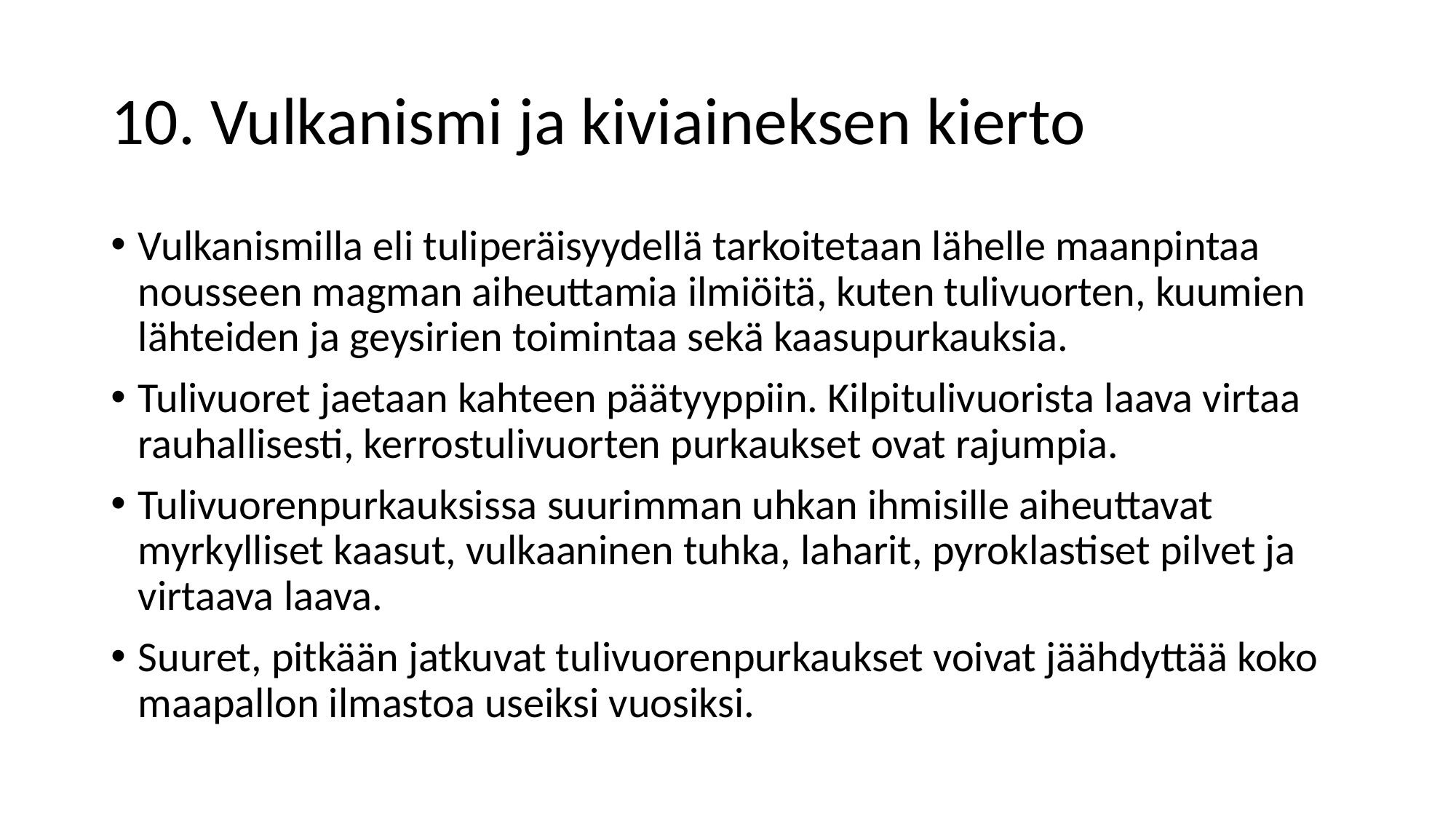

# 10. Vulkanismi ja kiviaineksen kierto
Vulkanismilla eli tuliperäisyydellä tarkoitetaan lähelle maanpintaa nousseen magman aiheuttamia ilmiöitä, kuten tulivuorten, kuumien lähteiden ja geysirien toimintaa sekä kaasupurkauksia.
Tulivuoret jaetaan kahteen päätyyppiin. Kilpitulivuorista laava virtaa rauhallisesti, kerrostulivuorten purkaukset ovat rajumpia.
Tulivuorenpurkauksissa suurimman uhkan ihmisille aiheuttavat myrkylliset kaasut, vulkaaninen tuhka, laharit, pyroklastiset pilvet ja virtaava laava.
Suuret, pitkään jatkuvat tulivuorenpurkaukset voivat jäähdyttää koko maapallon ilmastoa useiksi vuosiksi.